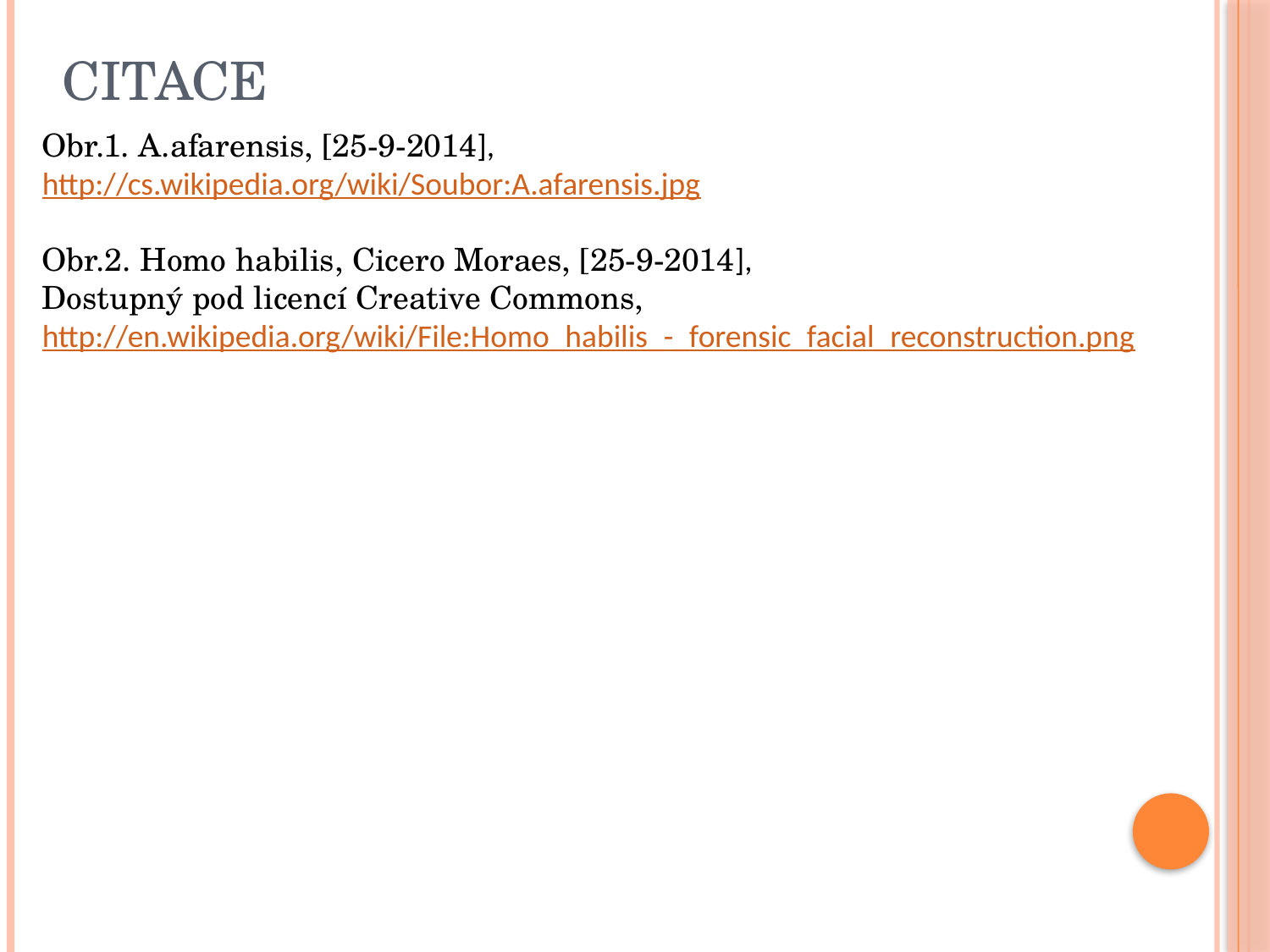

# Citace
Obr.1. A.afarensis, [25-9-2014],
http://cs.wikipedia.org/wiki/Soubor:A.afarensis.jpg

Obr.2. Homo habilis, Cicero Moraes, [25-9-2014],
Dostupný pod licencí Creative Commons,
http://en.wikipedia.org/wiki/File:Homo_habilis_-_forensic_facial_reconstruction.png